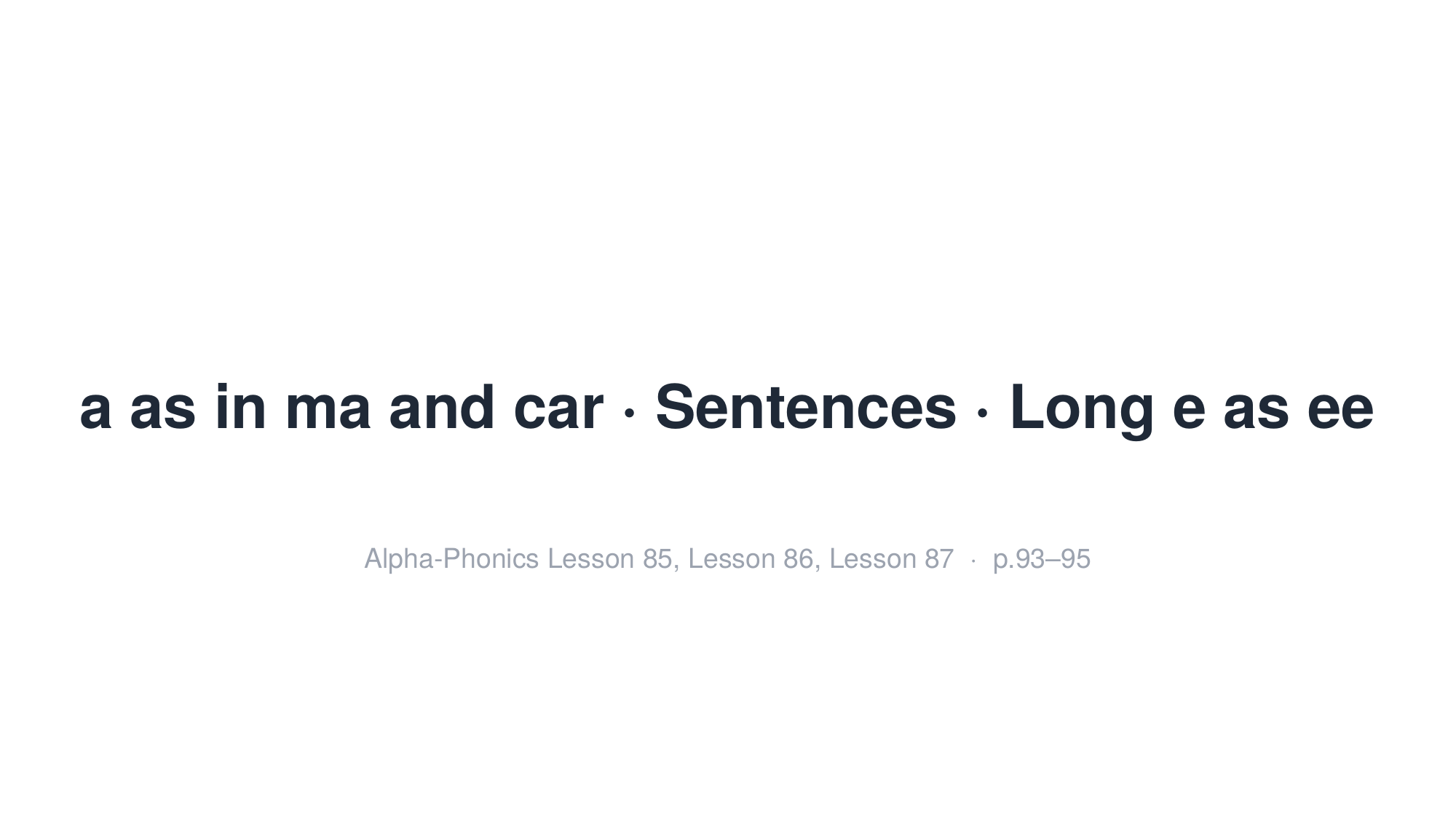

a as in ma and car · Sentences · Long e as ee
Alpha-Phonics Lesson 85, Lesson 86, Lesson 87  ·  p.93–95